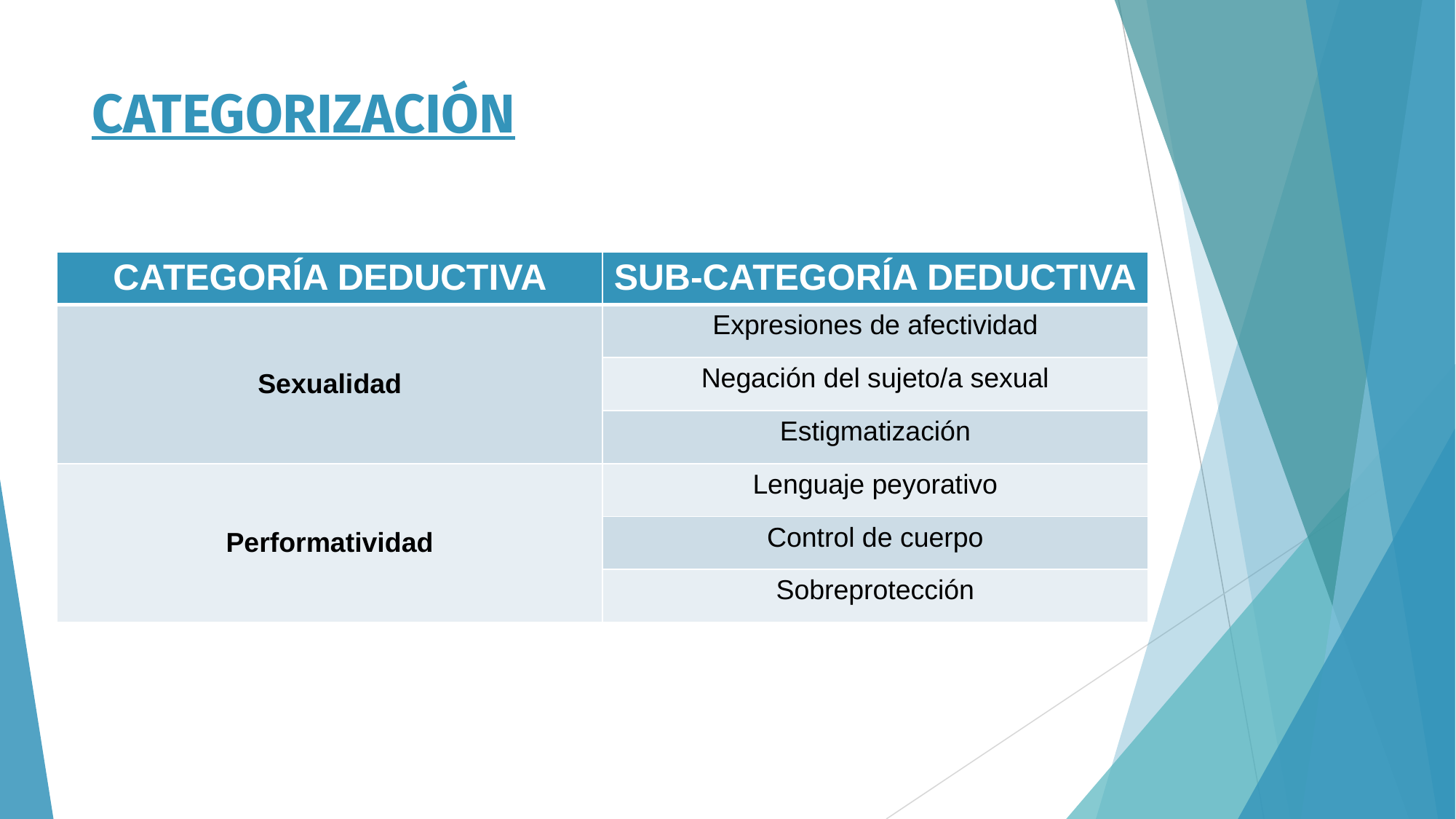

# CATEGORIZACIÓN
| CATEGORÍA DEDUCTIVA | SUB-CATEGORÍA DEDUCTIVA |
| --- | --- |
| Sexualidad | Expresiones de afectividad |
|  | Negación del sujeto/a sexual |
|  | Estigmatización |
| Performatividad | Lenguaje peyorativo |
|  | Control de cuerpo |
|  | Sobreprotección |